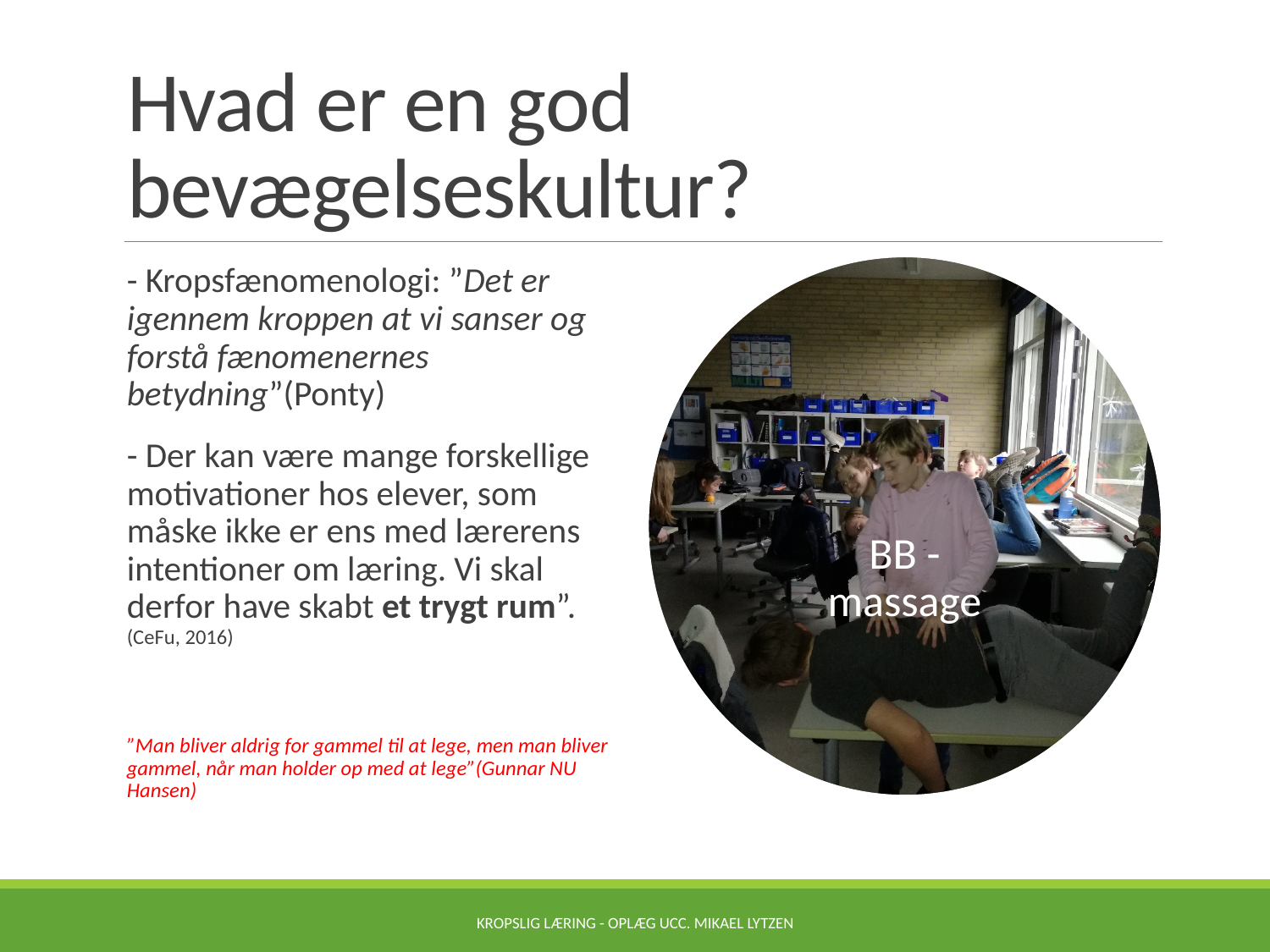

# Hvad er en god bevægelseskultur?
- Kropsfænomenologi: ”Det er igennem kroppen at vi sanser og forstå fænomenernes betydning”(Ponty)
- Der kan være mange forskellige motivationer hos elever, som måske ikke er ens med lærerens intentioner om læring. Vi skal derfor have skabt et trygt rum”. (CeFu, 2016)

”Man bliver aldrig for gammel til at lege, men man bliver gammel, når man holder op med at lege”(Gunnar NU Hansen)

BB - massage
Kropslig læring - oplæg UCC. Mikael Lytzen